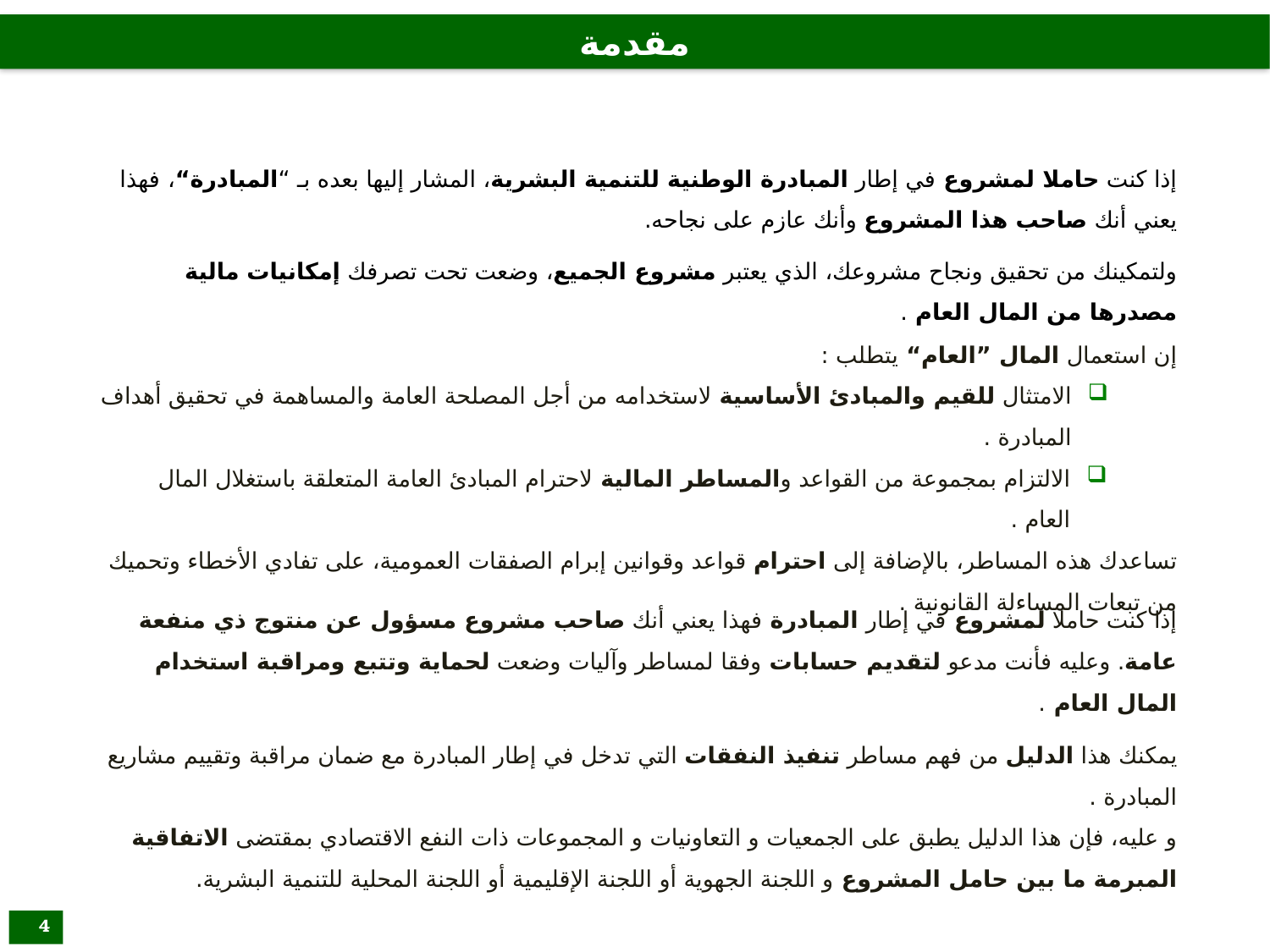

مقدمة
إذا كنت حاملا لمشروع في إطار المبادرة الوطنية للتنمية البشرية، المشار إليها بعده بـ “المبادرة“، فهذا يعني أنك صاحب هذا المشروع وأنك عازم على نجاحه.
ولتمكينك من تحقيق ونجاح مشروعك، الذي يعتبر مشروع الجميع، وضعت تحت تصرفك إمكانيات مالية مصدرها من المال العام .
إن استعمال المال ”العام“ يتطلب :
الامتثال للقيم والمبادئ الأساسية لاستخدامه من أجل المصلحة العامة والمساهمة في تحقيق أهداف المبادرة .
الالتزام بمجموعة من القواعد والمساطر المالية لاحترام المبادئ العامة المتعلقة باستغلال المال العام .
تساعدك هذه المساطر، بالإضافة إلى احترام قواعد وقوانين إبرام الصفقات العمومية، على تفادي الأخطاء وتحميك من تبعات المساءلة القانونية .
إذا كنت حاملا لمشروع في إطار المبادرة فهذا يعني أنك صاحب مشروع مسؤول عن منتوج ذي منفعة عامة. وعليه فأنت مدعو لتقديم حسابات وفقا لمساطر وآليات وضعت لحماية وتتبع ومراقبة استخدام المال العام .
يمكنك هذا الدليل من فهم مساطر تنفيذ النفقات التي تدخل في إطار المبادرة مع ضمان مراقبة وتقييم مشاريع المبادرة .
و عليه، فإن هذا الدليل يطبق على الجمعيات و التعاونيات و المجموعات ذات النفع الاقتصادي بمقتضى الاتفاقية المبرمة ما بين حامل المشروع و اللجنة الجهوية أو اللجنة الإقليمية أو اللجنة المحلية للتنمية البشرية.
4